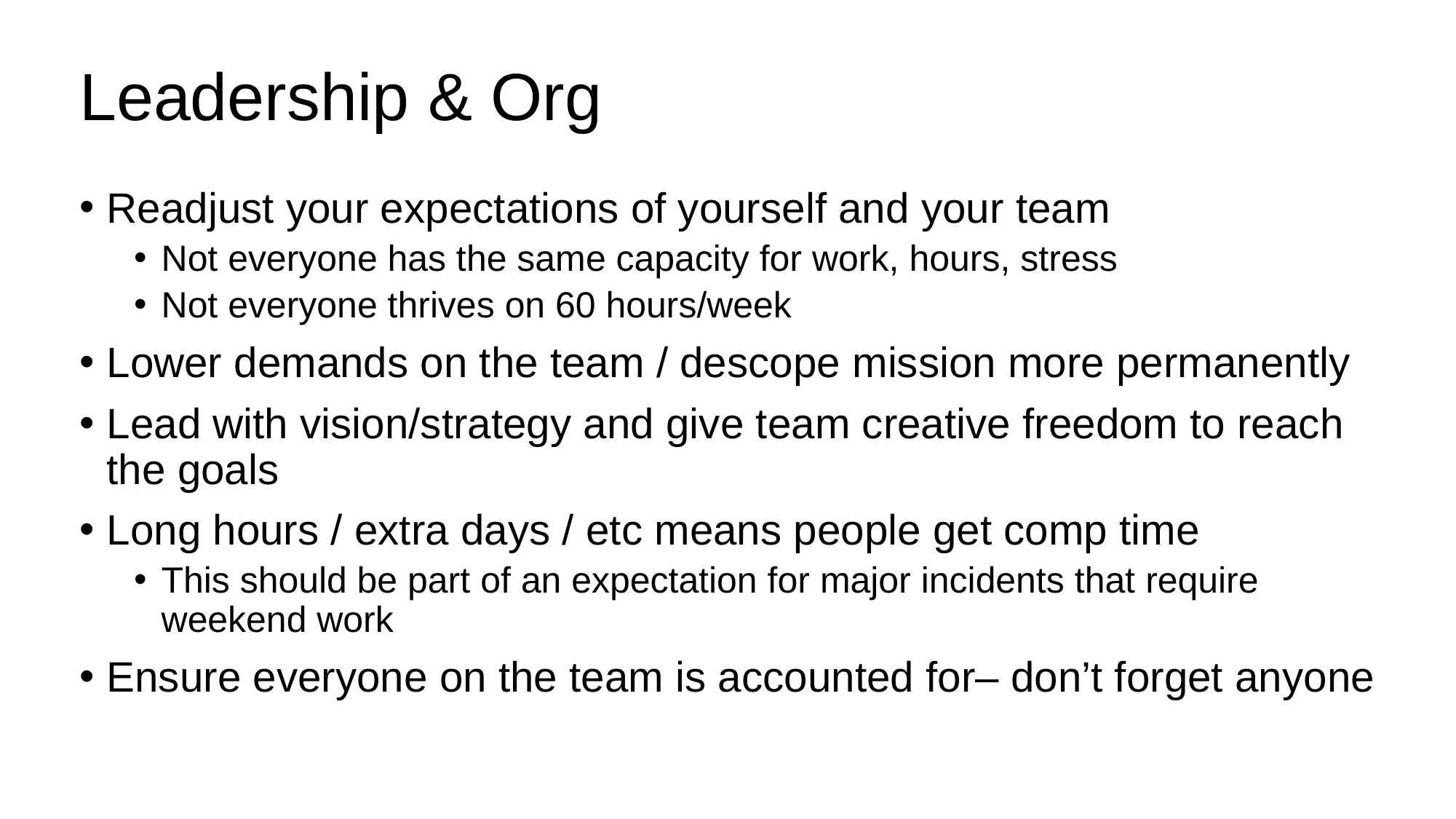

# Leadership & Org
Readjust your expectations of yourself and your team
Not everyone has the same capacity for work, hours, stress
Not everyone thrives on 60 hours/week
Lower demands on the team / descope mission more permanently
Lead with vision/strategy and give team creative freedom to reach the goals
Long hours / extra days / etc means people get comp time
This should be part of an expectation for major incidents that require weekend work
Ensure everyone on the team is accounted for– don’t forget anyone